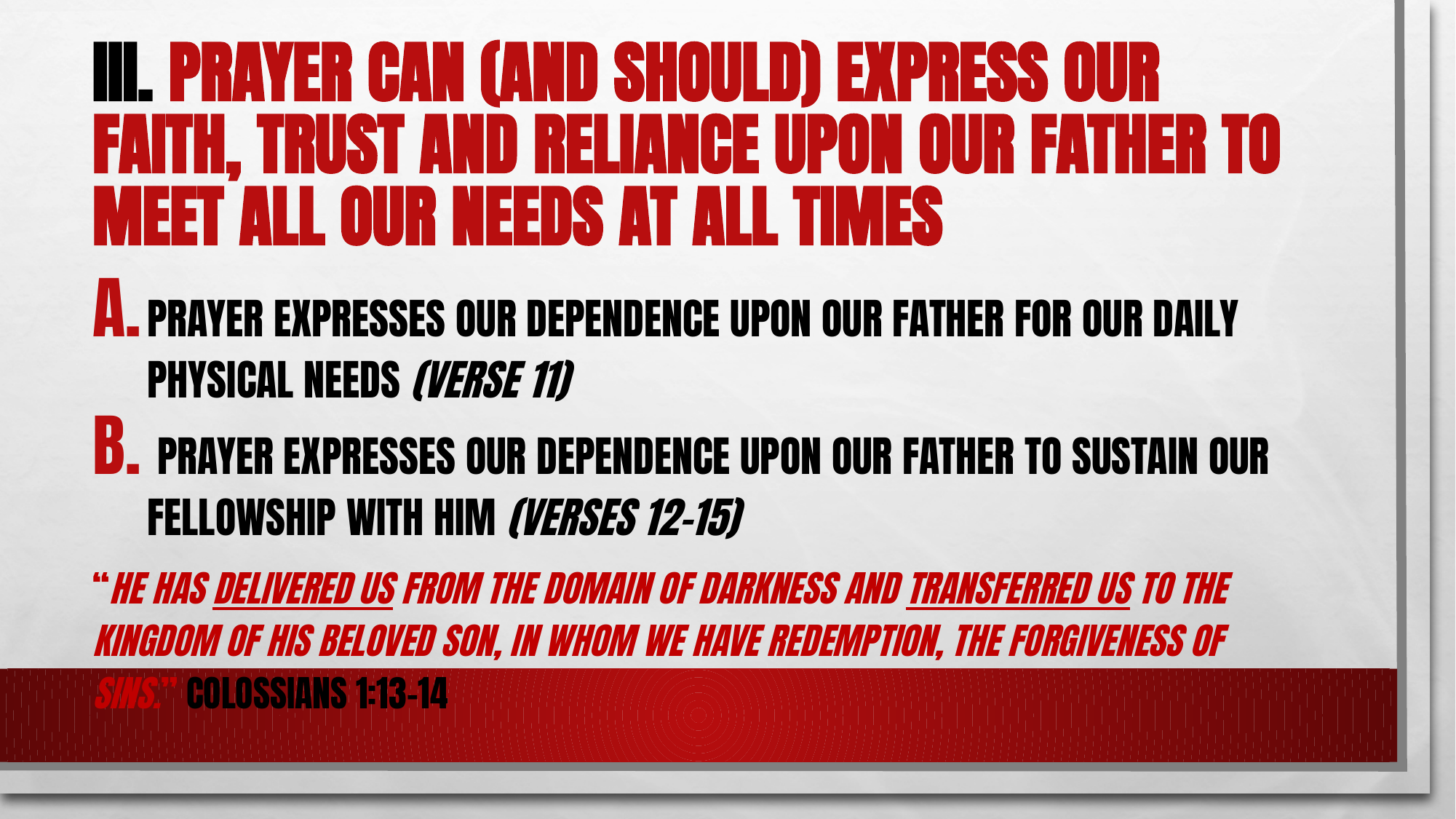

# III. Prayer can (and should) express our faith, trust and reliance upon our Father to meet all our needs at all times
Prayer expresses our dependence upon our Father for our daily physical needs (verse 11)
 Prayer expresses our dependence upon our Father to sustain our fellowship with Him (verses 12-15)
“He has delivered us from the domain of darkness and transferred us to the kingdom of his beloved Son, in whom we have redemption, the forgiveness of sins.” Colossians 1:13-14